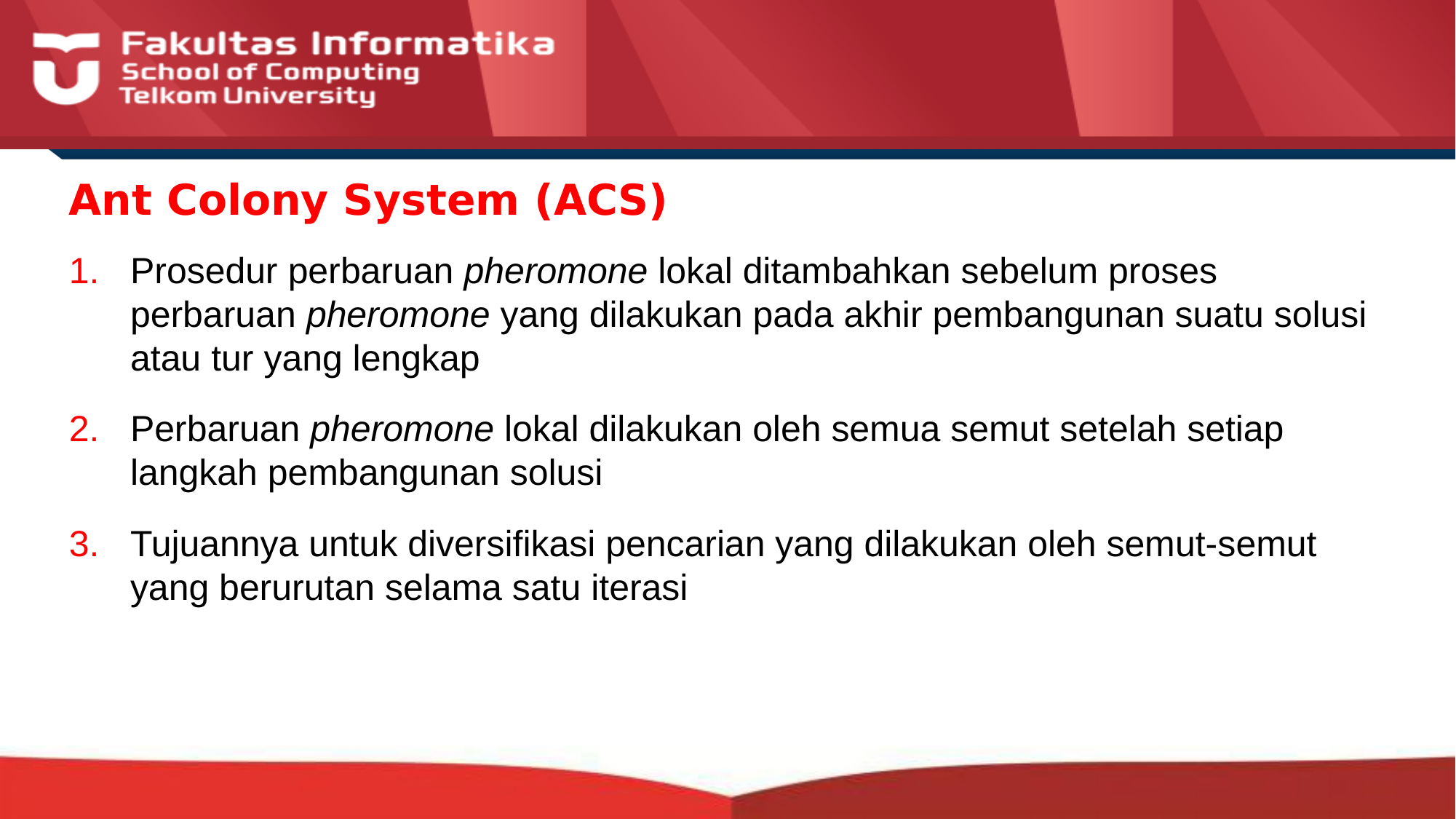

# Ant Colony System (ACS)
Prosedur perbaruan pheromone lokal ditambahkan sebelum proses perbaruan pheromone yang dilakukan pada akhir pembangunan suatu solusi atau tur yang lengkap
Perbaruan pheromone lokal dilakukan oleh semua semut setelah setiap langkah pembangunan solusi
Tujuannya untuk diversifikasi pencarian yang dilakukan oleh semut-semut yang berurutan selama satu iterasi